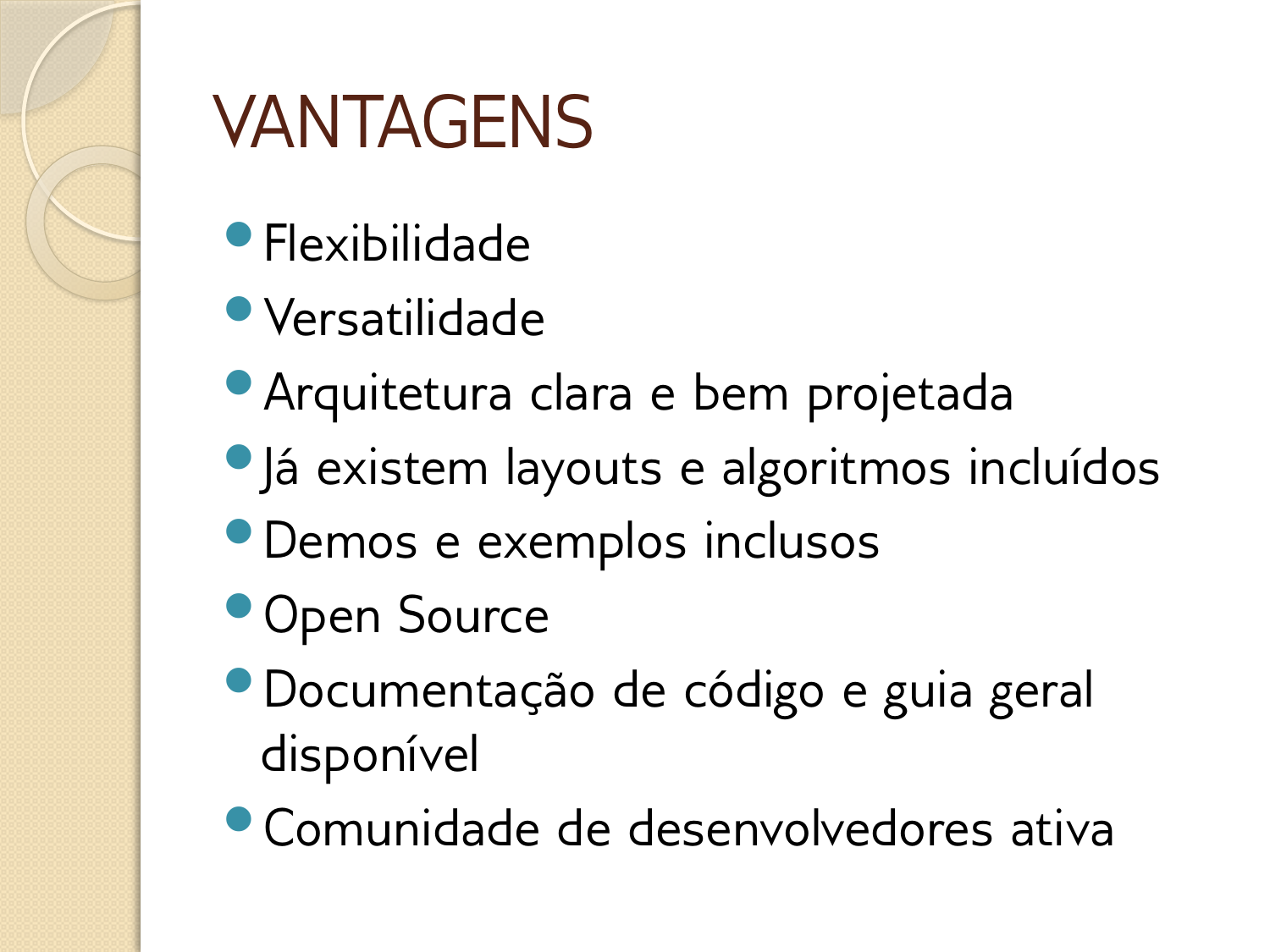

VANTAGENS
Flexibilidade
Versatilidade
Arquitetura clara e bem projetada
Já existem layouts e algoritmos incluídos
Demos e exemplos inclusos
Open Source
Documentação de código e guia geral disponível
Comunidade de desenvolvedores ativa